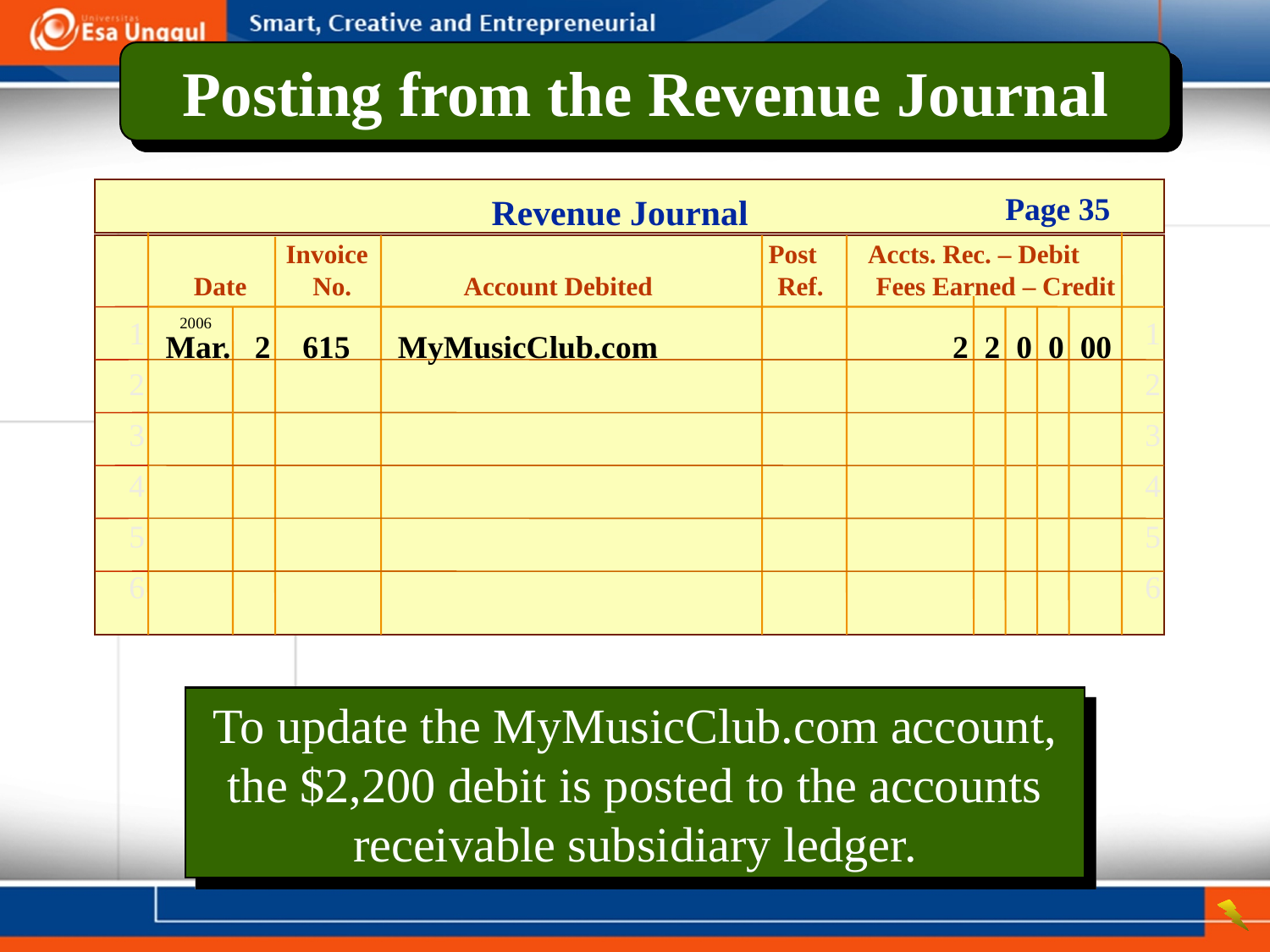

Posting from the Revenue Journal

Page 35
Revenue Journal
                Invoice	                                                             Post        Accts. Rec. – Debit
  Date	        No.	    Account Debited	                   Ref.        Fees Earned – Credit

1
2
3
4
5
6

2006

1
2
3
4
5
6

	Mar.   2	615	MyMusicClub.com 	2  2  0  0  00

To update the MyMusicClub.com account, the $2,200 debit is posted to the accounts receivable subsidiary ledger.